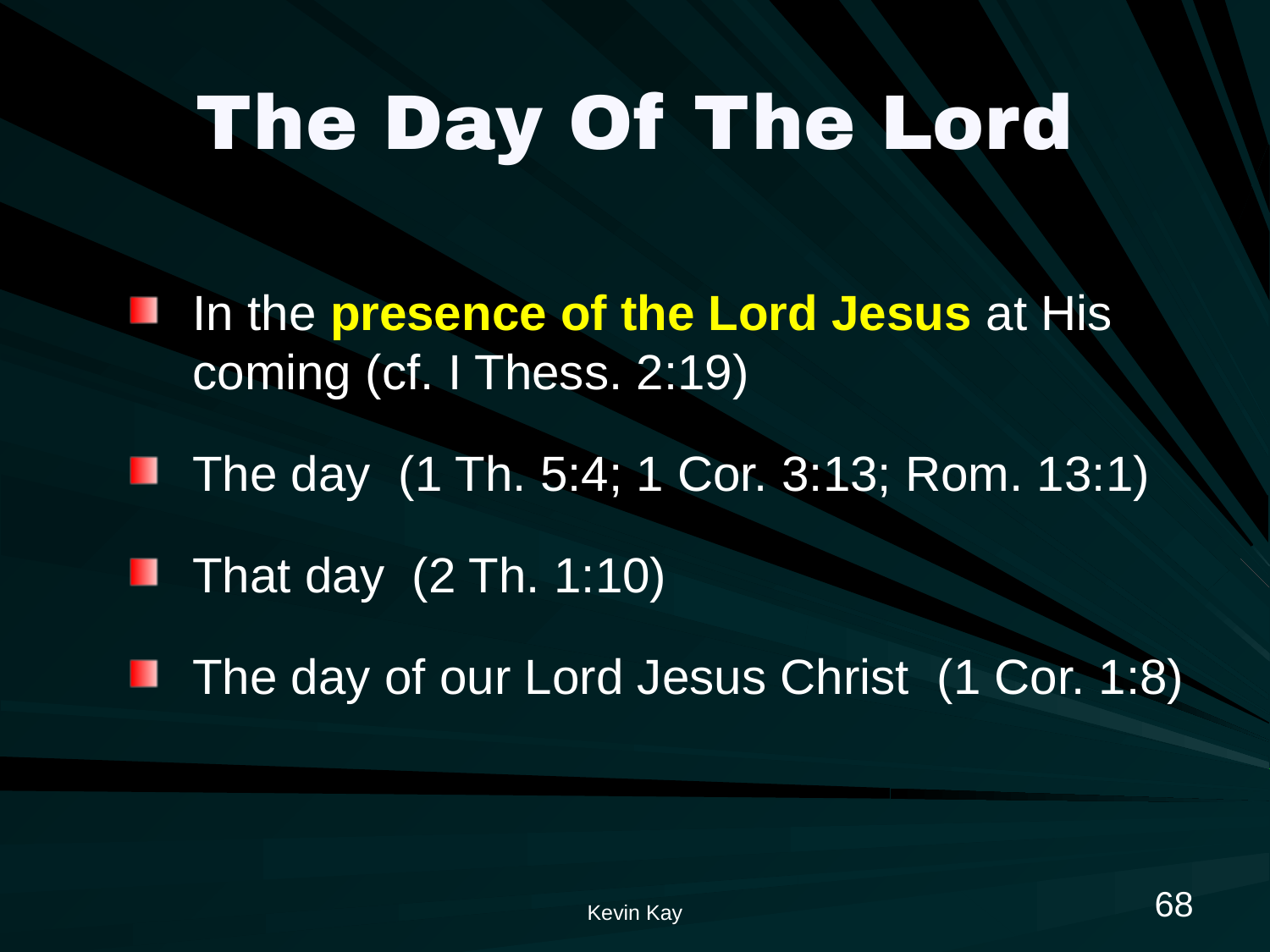

# The Day Of The Lord
In the presence of the Lord Jesus at His coming (cf. I Thess. 2:19)
The day  (1 Th. 5:4; 1 Cor. 3:13; Rom. 13:1)
That day  (2 Th. 1:10)
The day of our Lord Jesus Christ  (1 Cor. 1:8)
68
Kevin Kay